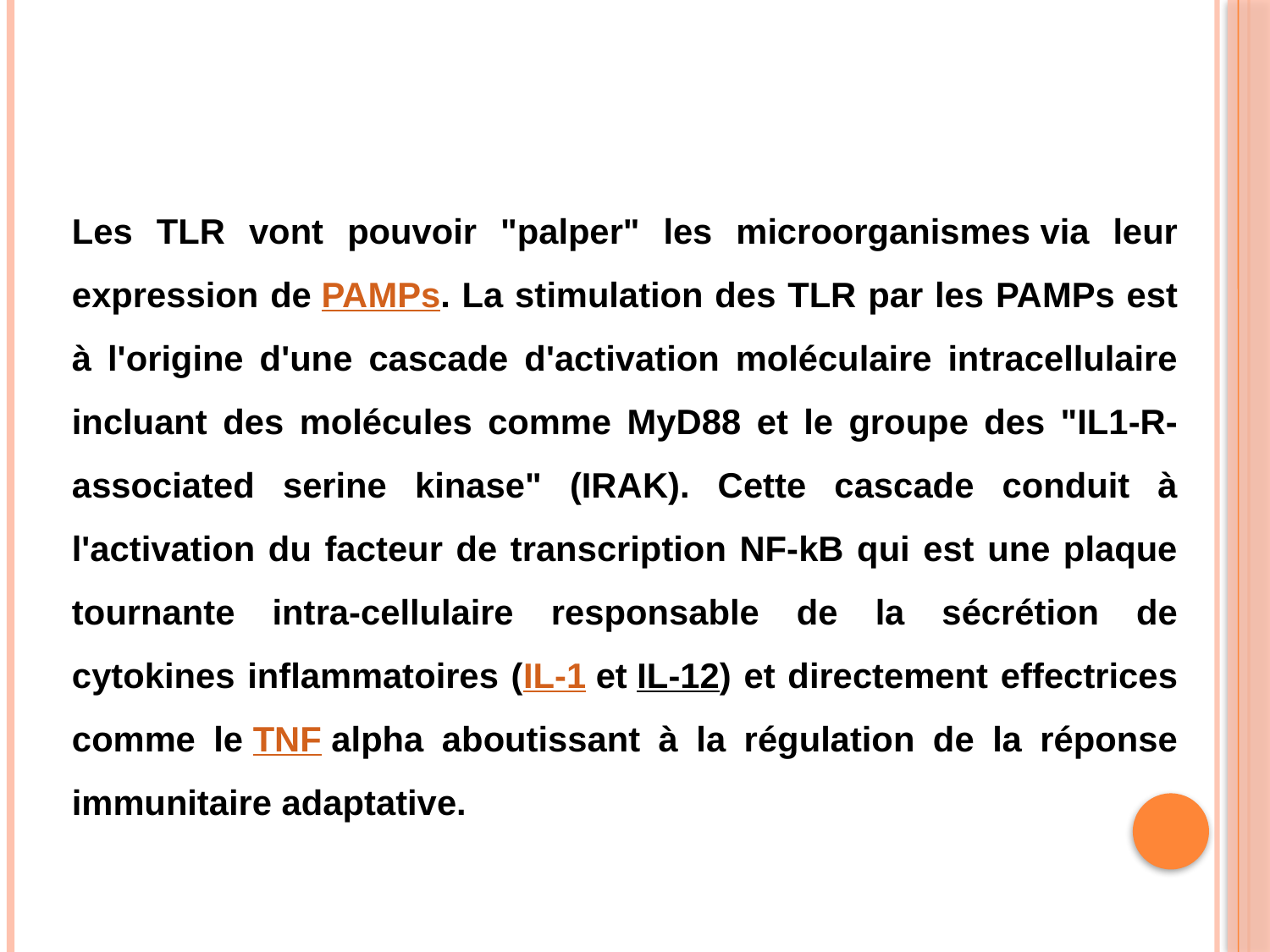

Les TLR vont pouvoir "palper" les microorganismes via leur expression de PAMPs. La stimulation des TLR par les PAMPs est à l'origine d'une cascade d'activation moléculaire intracellulaire incluant des molécules comme MyD88 et le groupe des "IL1-R-associated serine kinase" (IRAK). Cette cascade conduit à l'activation du facteur de transcription NF-kB qui est une plaque tournante intra-cellulaire responsable de la sécrétion de cytokines inflammatoires (IL-1 et IL-12) et directement effectrices comme le TNF alpha aboutissant à la régulation de la réponse immunitaire adaptative.